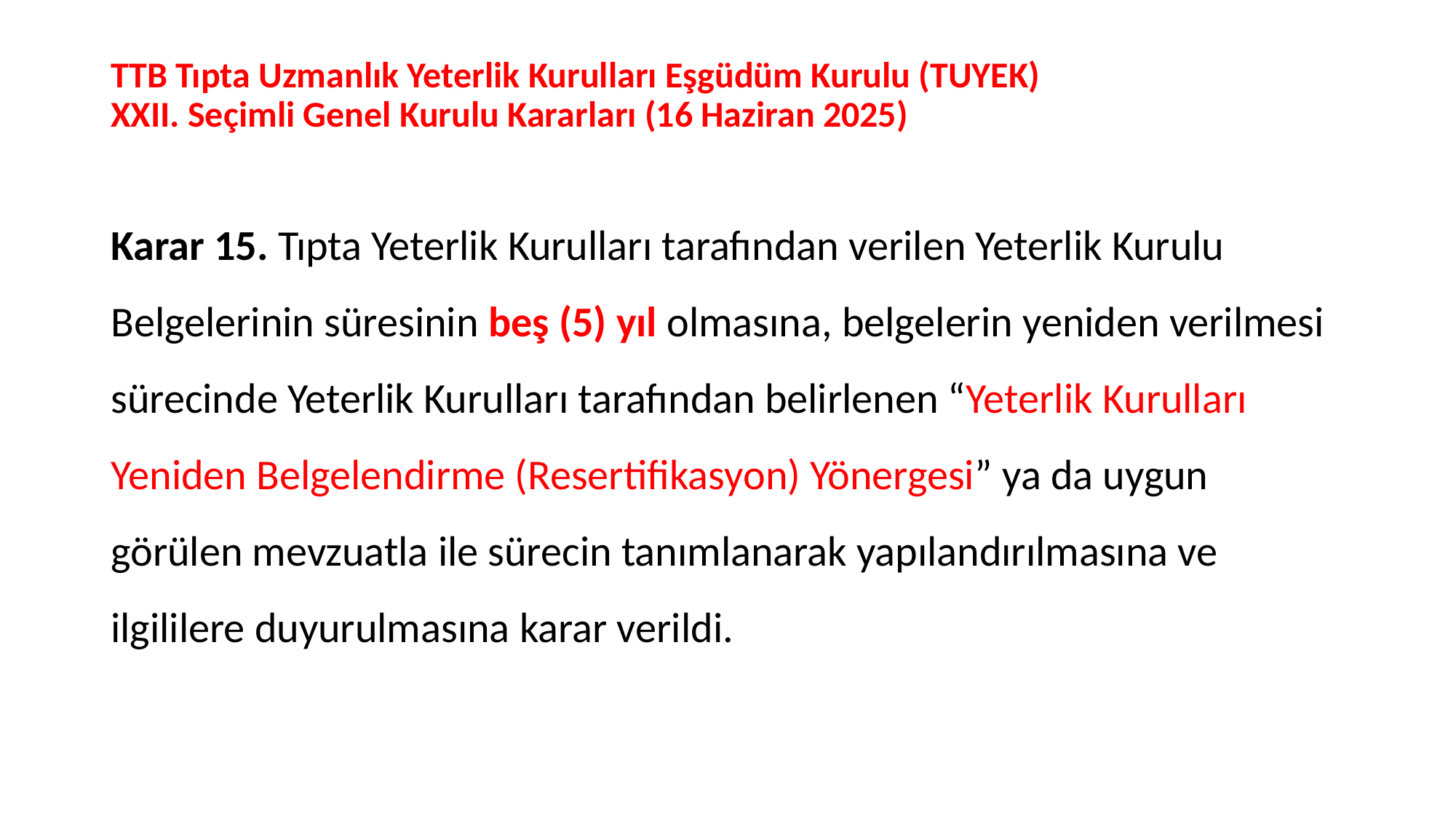

# TTB Tıpta Uzmanlık Yeterlik Kurulları Eşgüdüm Kurulu (TUYEK) XXII. Seçimli Genel Kurulu Kararları (16 Haziran 2025)
Karar 15. Tıpta Yeterlik Kurulları tarafından verilen Yeterlik Kurulu Belgelerinin süresinin beş (5) yıl olmasına, belgelerin yeniden verilmesi sürecinde Yeterlik Kurulları tarafından belirlenen “Yeterlik Kurulları Yeniden Belgelendirme (Resertifikasyon) Yönergesi” ya da uygun görülen mevzuatla ile sürecin tanımlanarak yapılandırılmasına ve ilgililere duyurulmasına karar verildi.